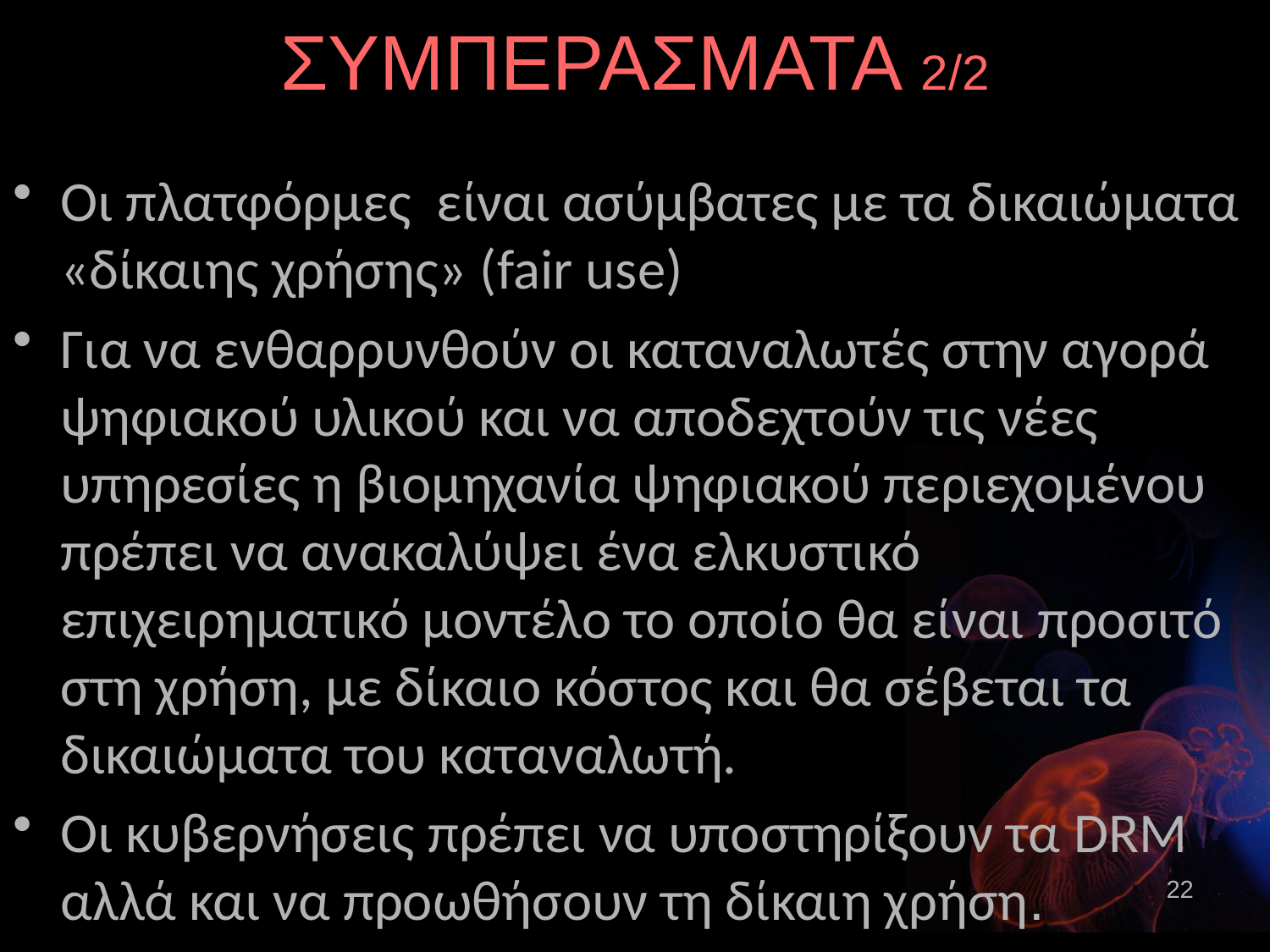

# ΣΥΜΠΕΡΑΣΜΑΤΑ 2/2
Οι πλατφόρμες  είναι ασύμβατες με τα δικαιώματα «δίκαιης χρήσης» (fair use)
Για να ενθαρρυνθούν οι καταναλωτές στην αγορά ψηφιακού υλικού και να αποδεχτούν τις νέες υπηρεσίες η βιομηχανία ψηφιακού περιεχομένου πρέπει να ανακαλύψει ένα ελκυστικό επιχειρηματικό μοντέλο το οποίο θα είναι προσιτό στη χρήση, με δίκαιο κόστος και θα σέβεται τα δικαιώματα του καταναλωτή.
Οι κυβερνήσεις πρέπει να υποστηρίξουν τα DRM αλλά και να προωθήσουν τη δίκαιη χρήση.

22